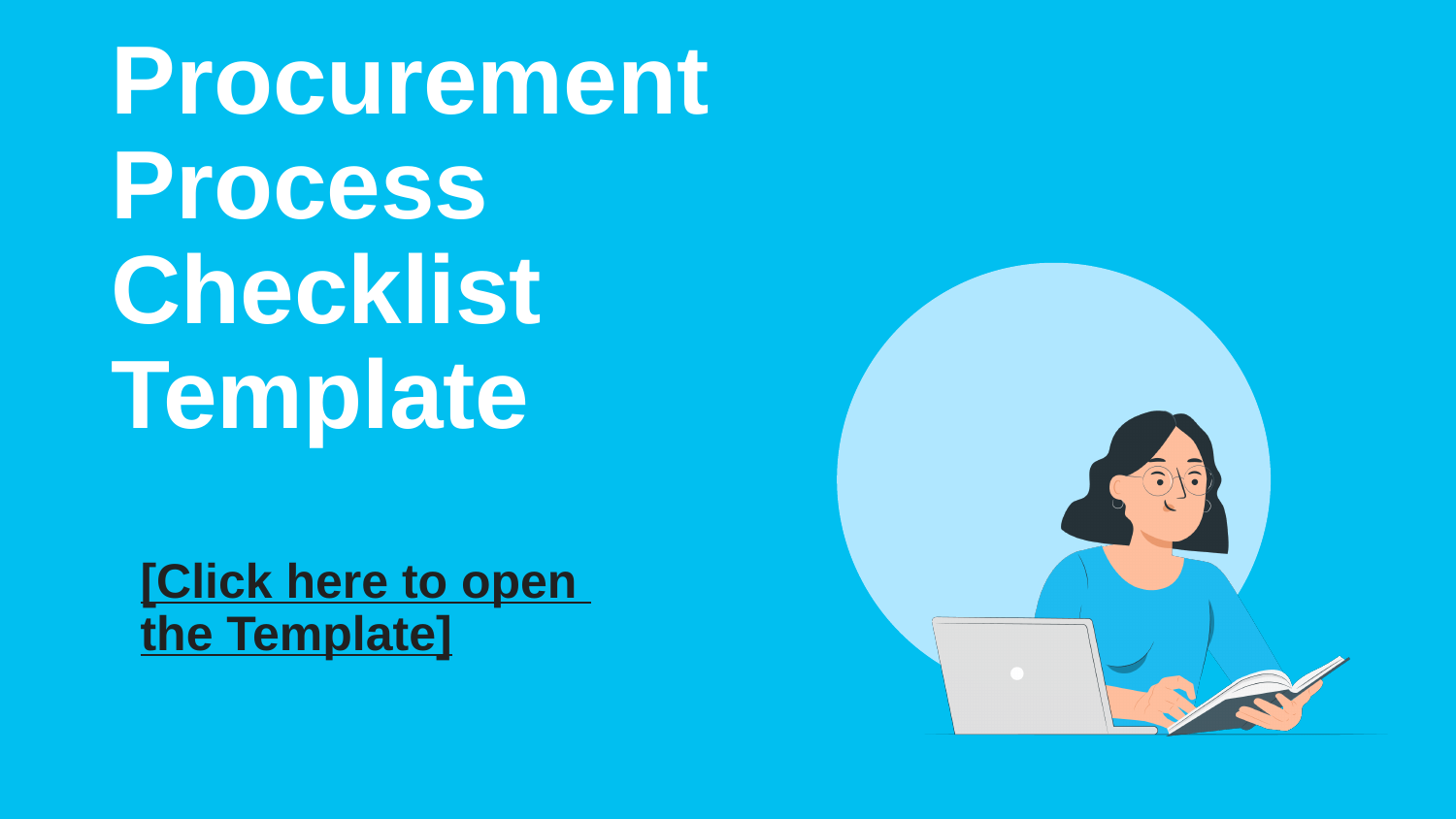

# Procurement Process Checklist Template
[Click here to open
the Template]